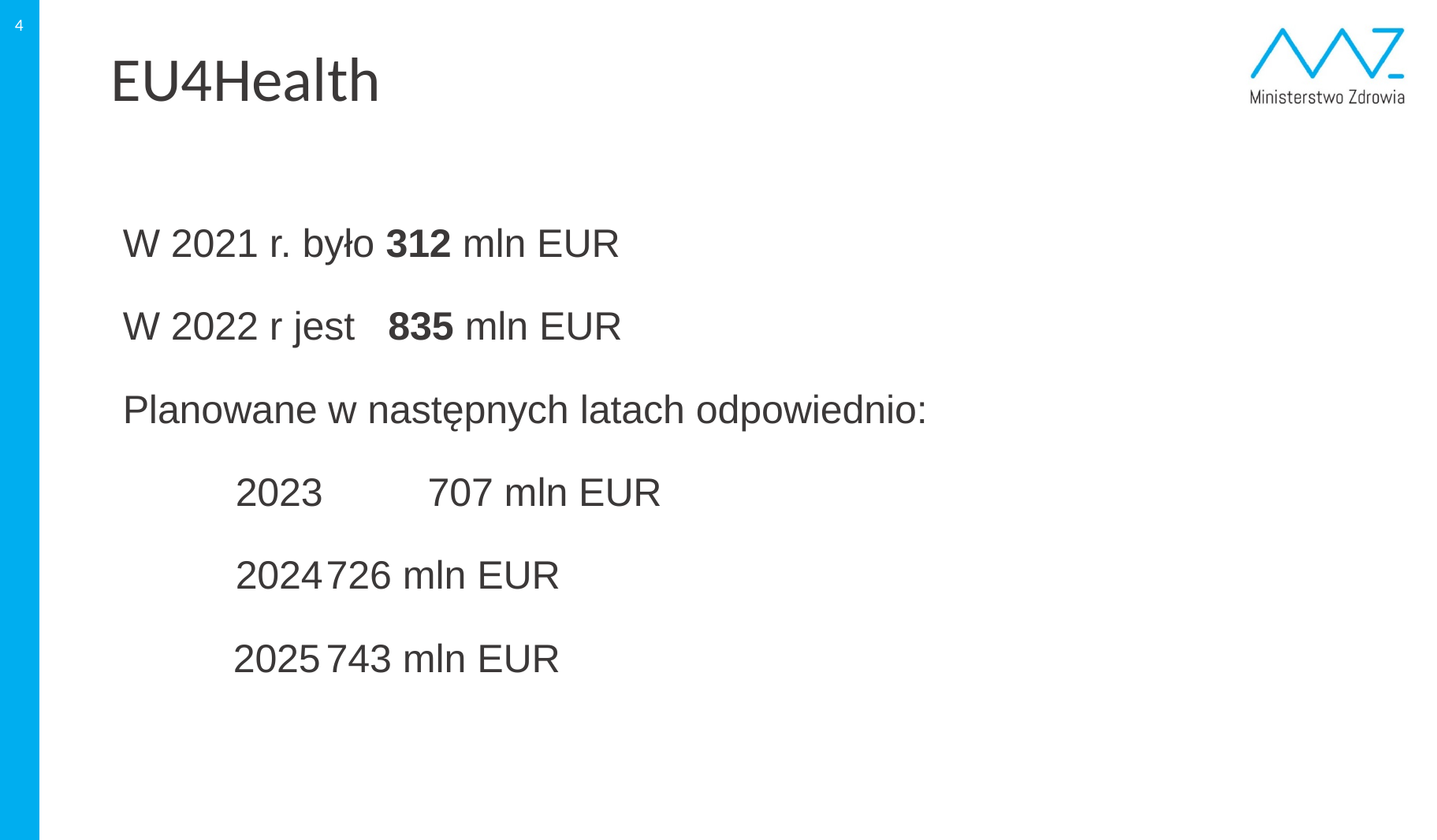

4
# EU4Health

W 2021 r. było 312 mln EUR
W 2022 r jest   835 mln EUR
Planowane w następnych latach odpowiednio:
	 2023 				707 mln EUR
	 2024				726 mln EUR
          2025				743 mln EUR